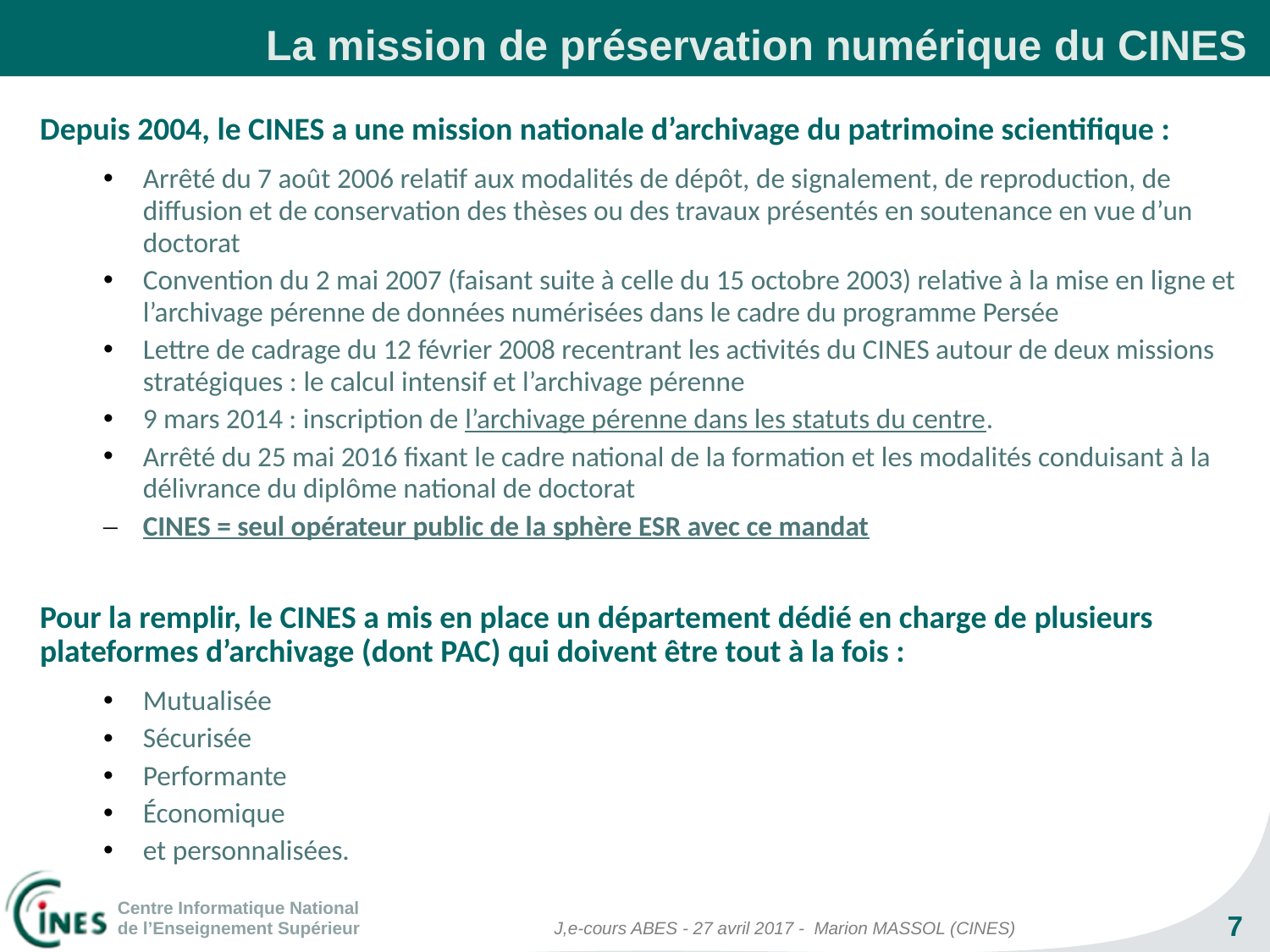

# La mission de préservation numérique du CINES
Depuis 2004, le CINES a une mission nationale d’archivage du patrimoine scientifique :
Arrêté du 7 août 2006 relatif aux modalités de dépôt, de signalement, de reproduction, de diffusion et de conservation des thèses ou des travaux présentés en soutenance en vue d’un doctorat
Convention du 2 mai 2007 (faisant suite à celle du 15 octobre 2003) relative à la mise en ligne et l’archivage pérenne de données numérisées dans le cadre du programme Persée
Lettre de cadrage du 12 février 2008 recentrant les activités du CINES autour de deux missions stratégiques : le calcul intensif et l’archivage pérenne
9 mars 2014 : inscription de l’archivage pérenne dans les statuts du centre.
Arrêté du 25 mai 2016 fixant le cadre national de la formation et les modalités conduisant à la délivrance du diplôme national de doctorat
CINES = seul opérateur public de la sphère ESR avec ce mandat

Pour la remplir, le CINES a mis en place un département dédié en charge de plusieurs plateformes d’archivage (dont PAC) qui doivent être tout à la fois :
Mutualisée
Sécurisée
Performante
Économique
et personnalisées.